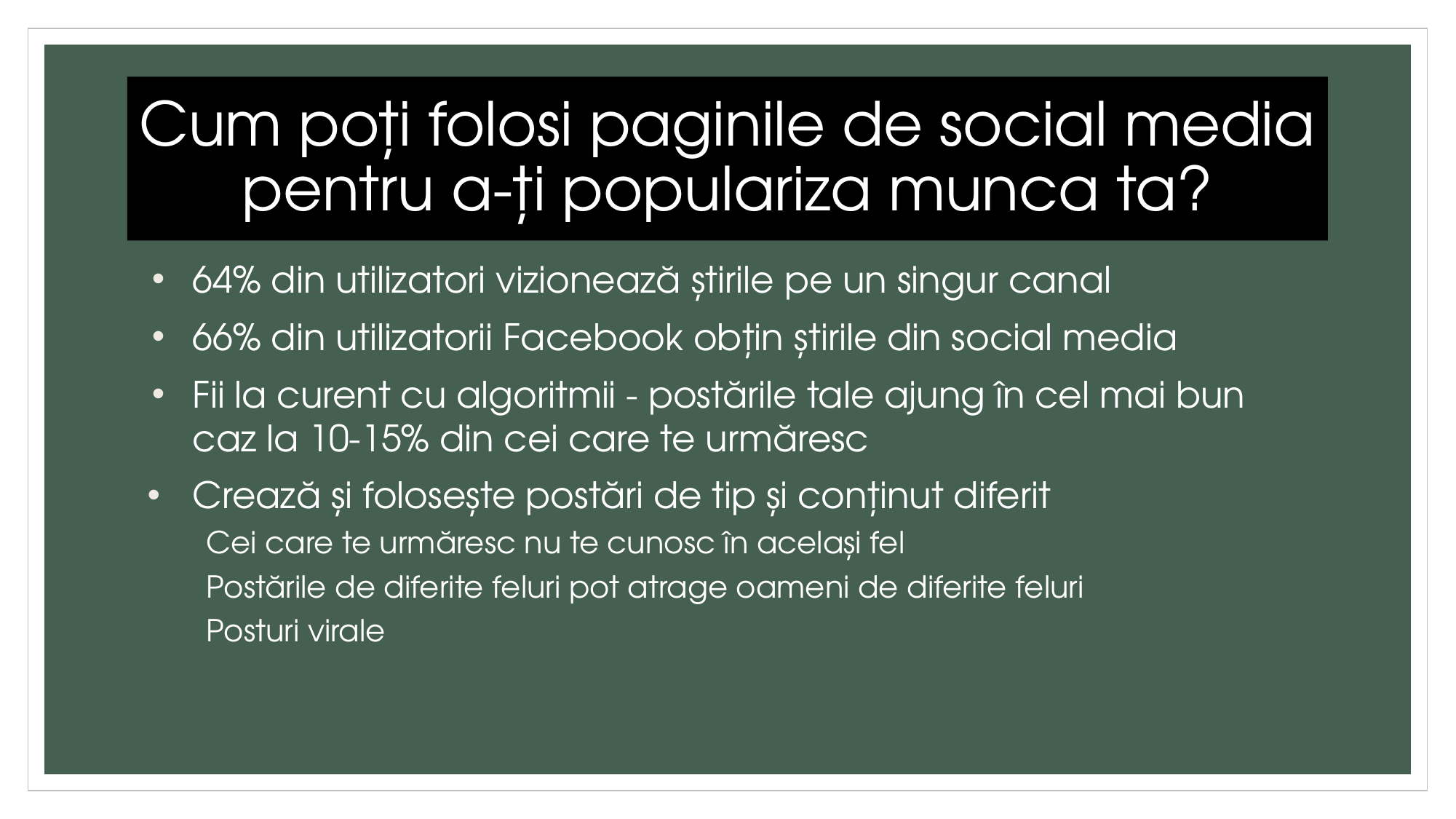

# Cum poți folosi paginile de social media pentru a-ți populariza munca ta?
64% din utilizatori vizionează știrile pe un singur canal
66% din utilizatorii Facebook obțin știrile din social media
Fii la curent cu algoritmii - postările tale ajung în cel mai bun caz la 10-15% din cei care te urmăresc
Crează și folosește postări de tip și conținut diferit
Cei care te urmăresc nu te cunosc în același fel
Postările de diferite feluri pot atrage oameni de diferite feluri
Posturi virale